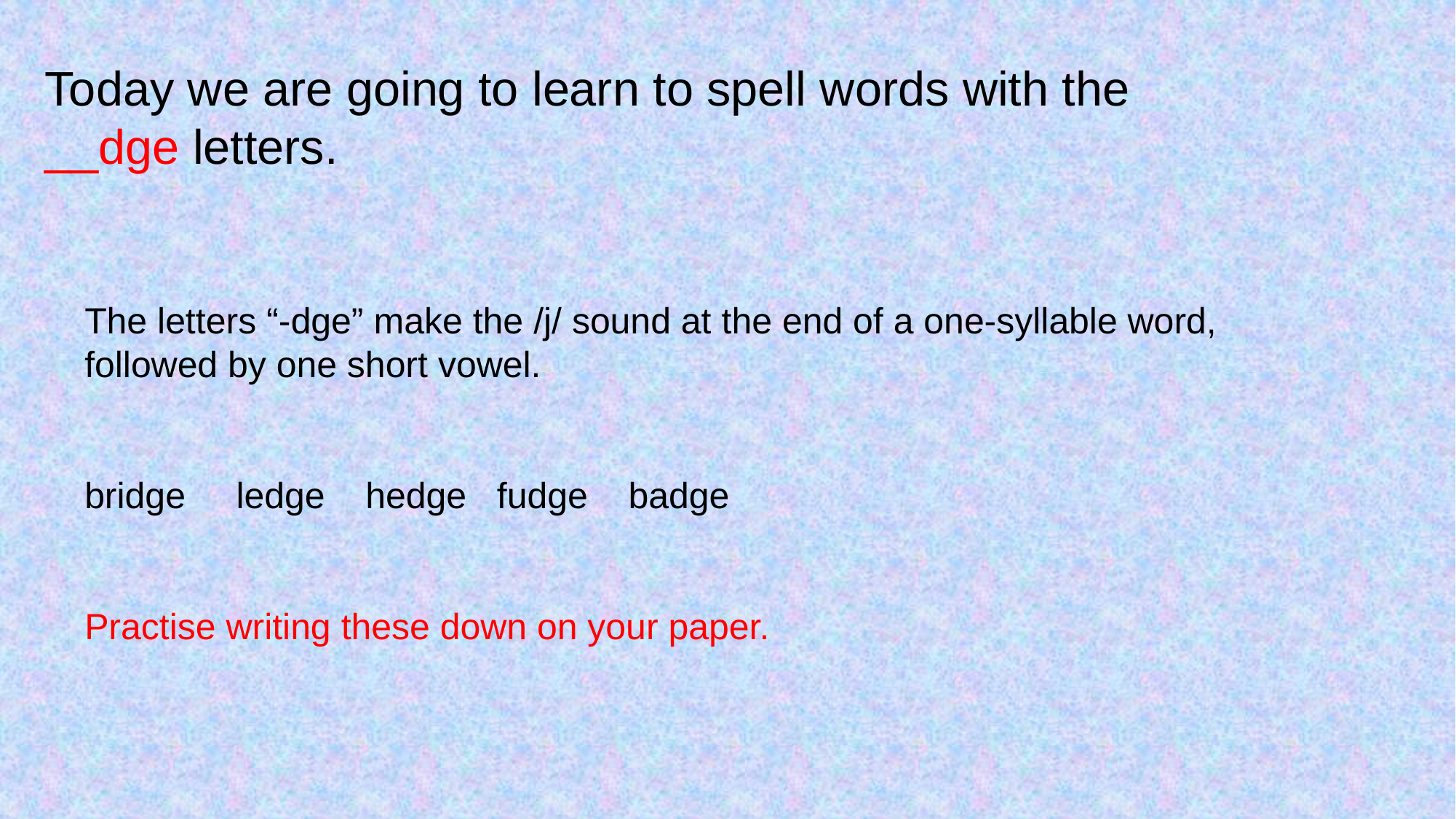

Today we are going to learn to spell words with the __dge letters.
The letters “-dge” make the /j/ sound at the end of a one-syllable word, followed by one short vowel.

bridge     ledge    hedge   fudge    badge

Practise writing these down on your paper.